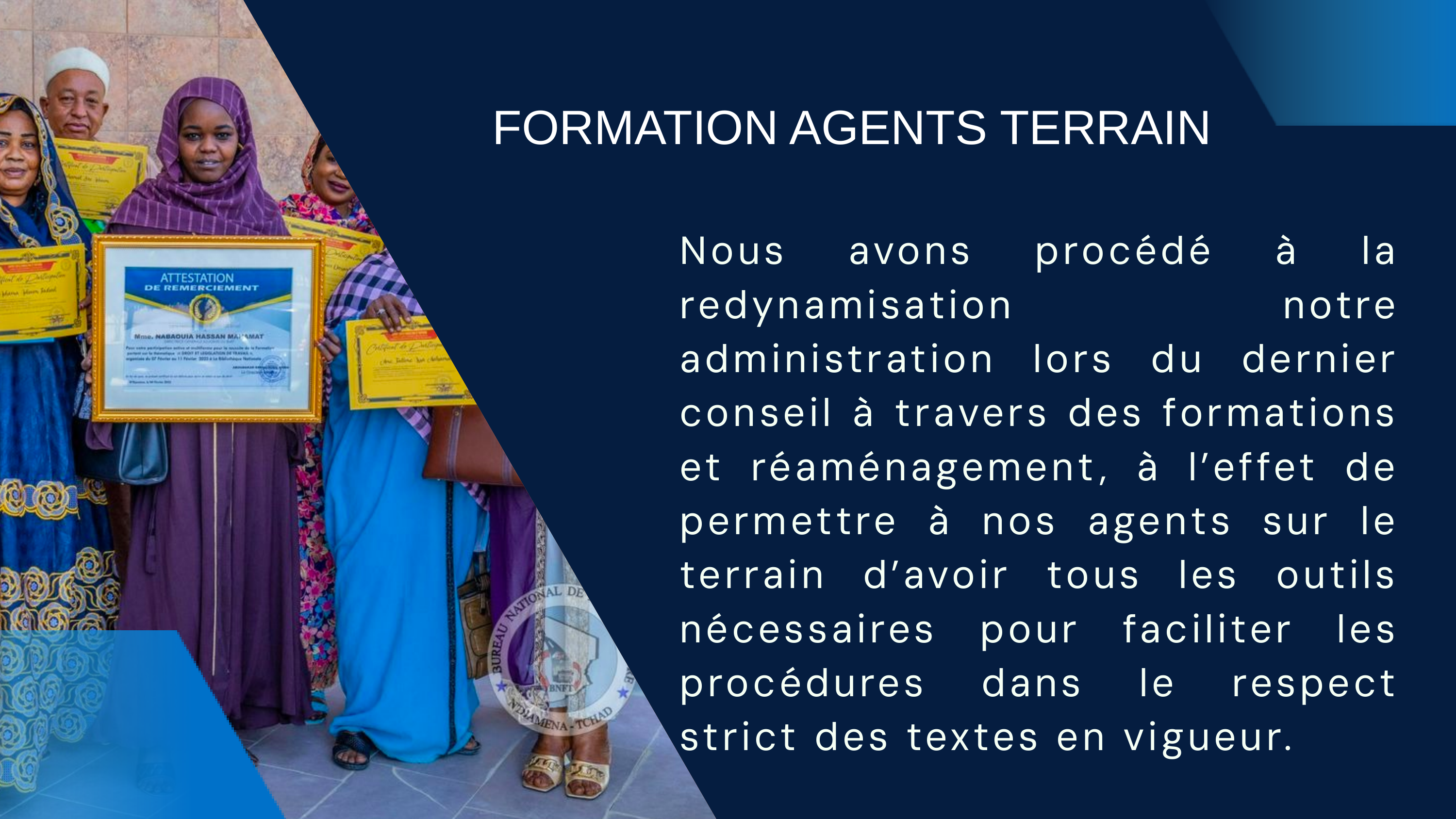

FORMATION AGENTS TERRAIN
Nous avons procédé à la redynamisation notre administration lors du dernier conseil à travers des formations et réaménagement, à l’effet de permettre à nos agents sur le terrain d’avoir tous les outils nécessaires pour faciliter les procédures dans le respect strict des textes en vigueur.